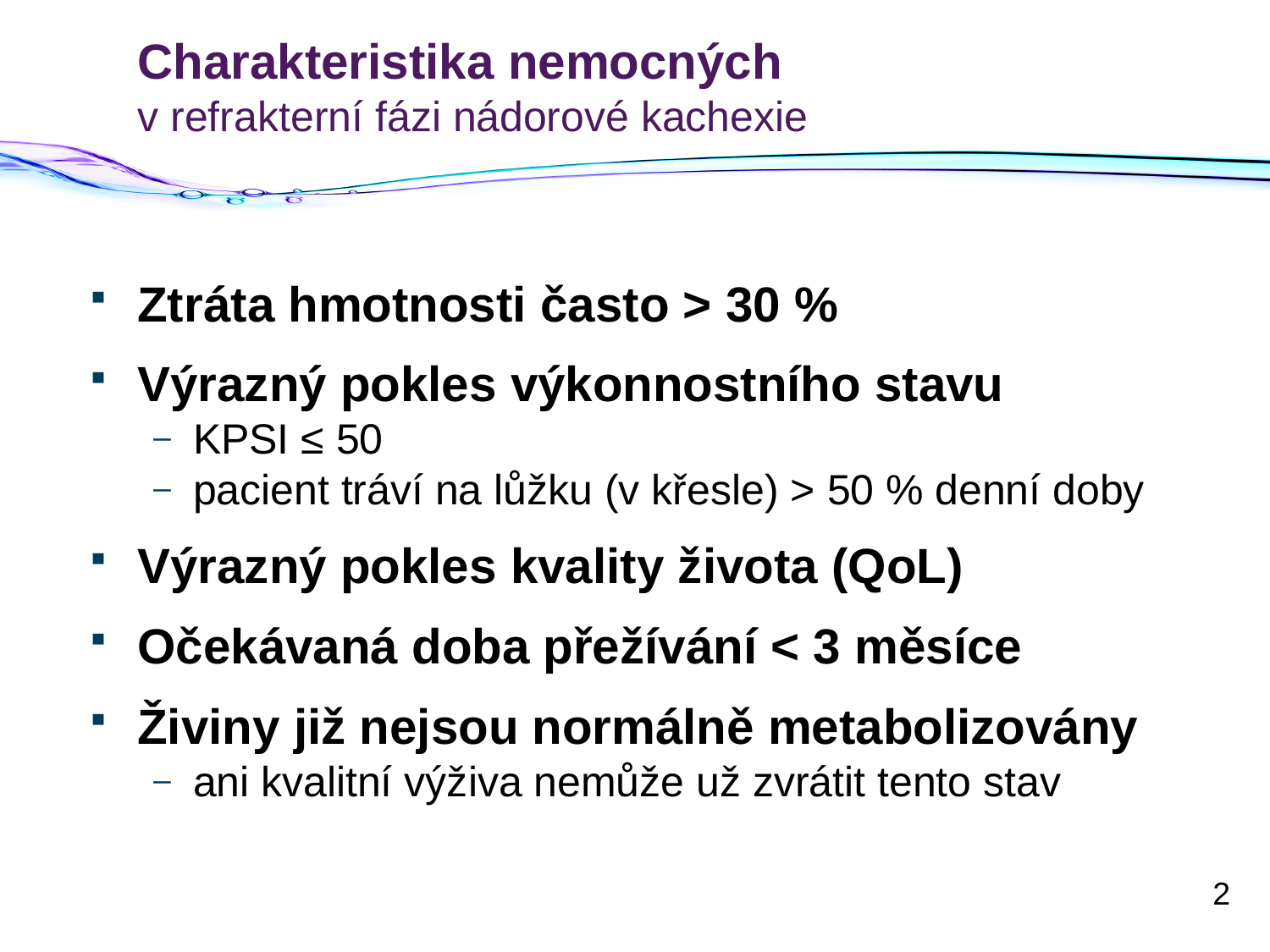

# Charakteristika nemocných v refrakterní fázi nádorové kachexie
Ztráta hmotnosti často > 30 %
Výrazný pokles výkonnostního stavu
KPSI ≤ 50
pacient tráví na lůžku (v křesle) > 50 % denní doby
Výrazný pokles kvality života (QoL)
Očekávaná doba přežívání < 3 měsíce
Živiny již nejsou normálně metabolizovány
ani kvalitní výživa nemůže už zvrátit tento stav
2